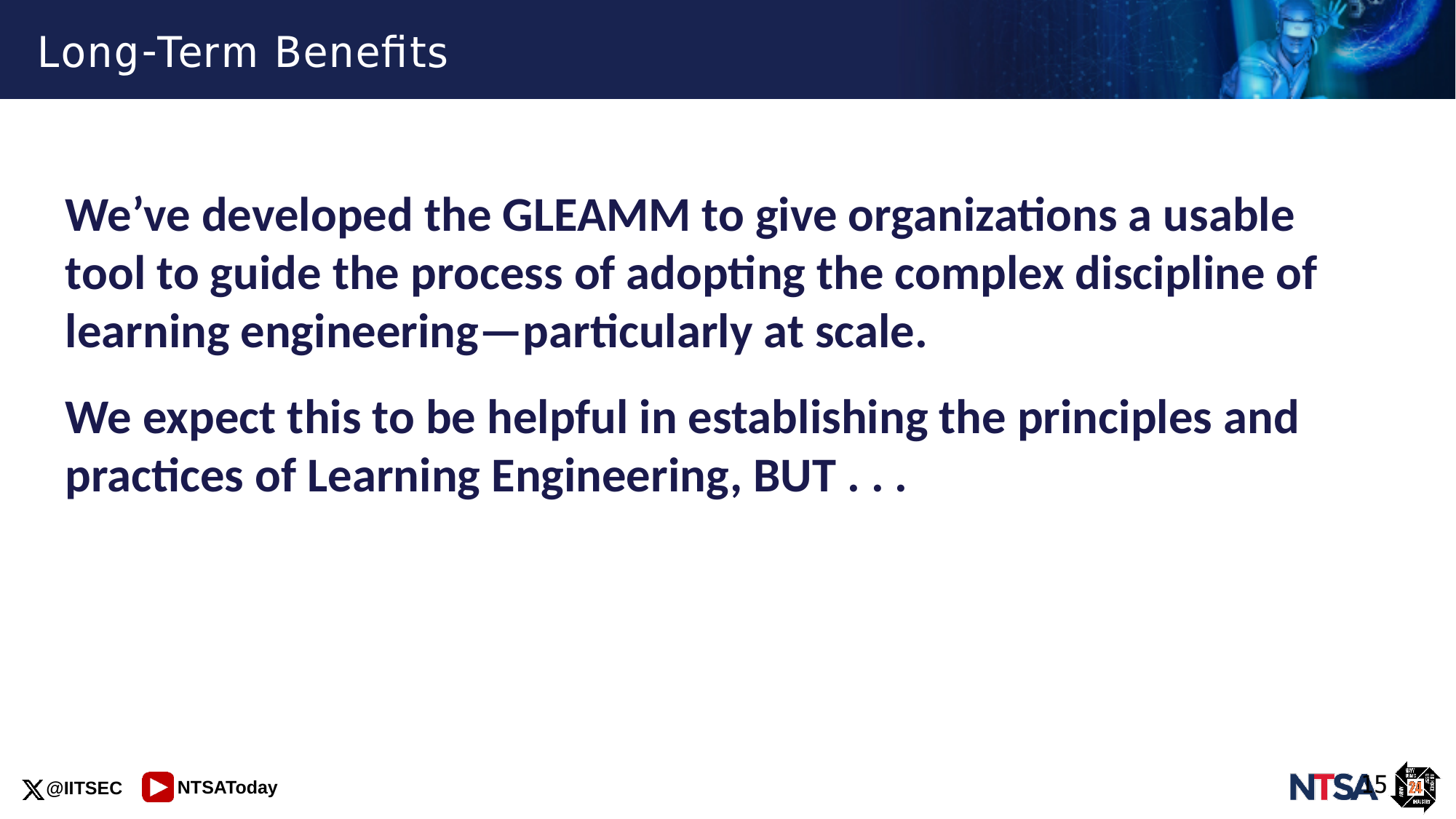

Long-Term Benefits
We’ve developed the GLEAMM to give organizations a usable tool to guide the process of adopting the complex discipline of learning engineering—particularly at scale.
We expect this to be helpful in establishing the principles and practices of Learning Engineering, BUT . . .
15